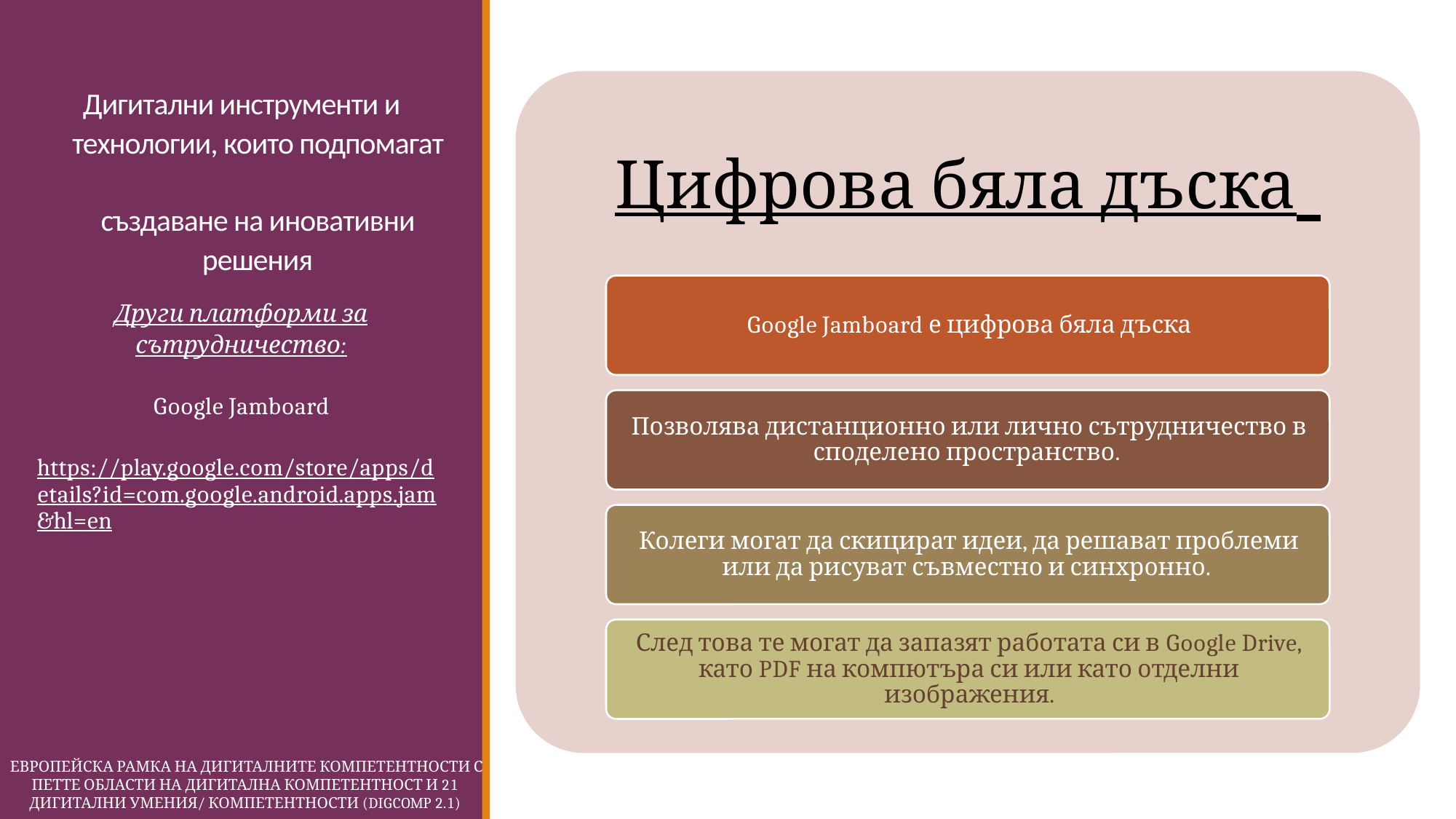

# Дигитални инструменти и технологии, които подпомагат създаване на иновативни решения
Цифрова бяла дъска
Google Jamboard е цифрова бяла дъска
Позволява дистанционно или лично сътрудничество в споделено пространство.
Колеги могат да скицират идеи, да решават проблеми или да рисуват съвместно и синхронно.
След това те могат да запазят работата си в Google Drive, като PDF на компютъра си или като отделни изображения.
Други платформи за сътрудничество:
Google Jamboard
https://play.google.com/store/apps/details?id=com.google.android.apps.jam&hl=en

 Европейска Рамка на дигиталните компетентности с петте области на дигитална компетентност и 21 дигитални умения/ компетентности (DigComp 2.1)